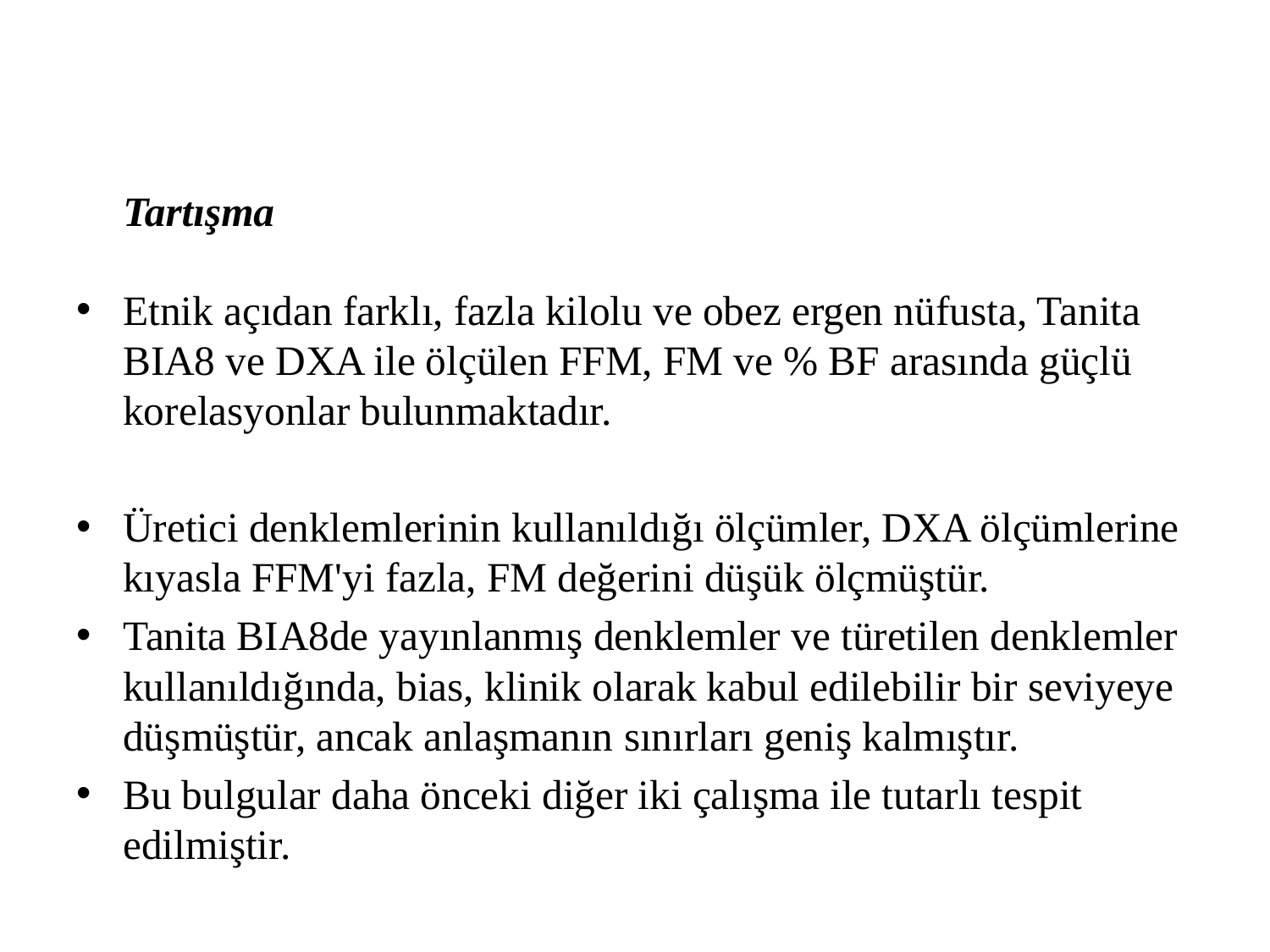

#
	Tartışma

Etnik açıdan farklı, fazla kilolu ve obez ergen nüfusta, Tanita BIA8 ve DXA ile ölçülen FFM, FM ve % BF arasında güçlü korelasyonlar bulunmaktadır.

Üretici denklemlerinin kullanıldığı ölçümler, DXA ölçümlerine kıyasla FFM'yi fazla, FM değerini düşük ölçmüştür.
Tanita BIA8de yayınlanmış denklemler ve türetilen denklemler kullanıldığında, bias, klinik olarak kabul edilebilir bir seviyeye düşmüştür, ancak anlaşmanın sınırları geniş kalmıştır.
Bu bulgular daha önceki diğer iki çalışma ile tutarlı tespit edilmiştir.